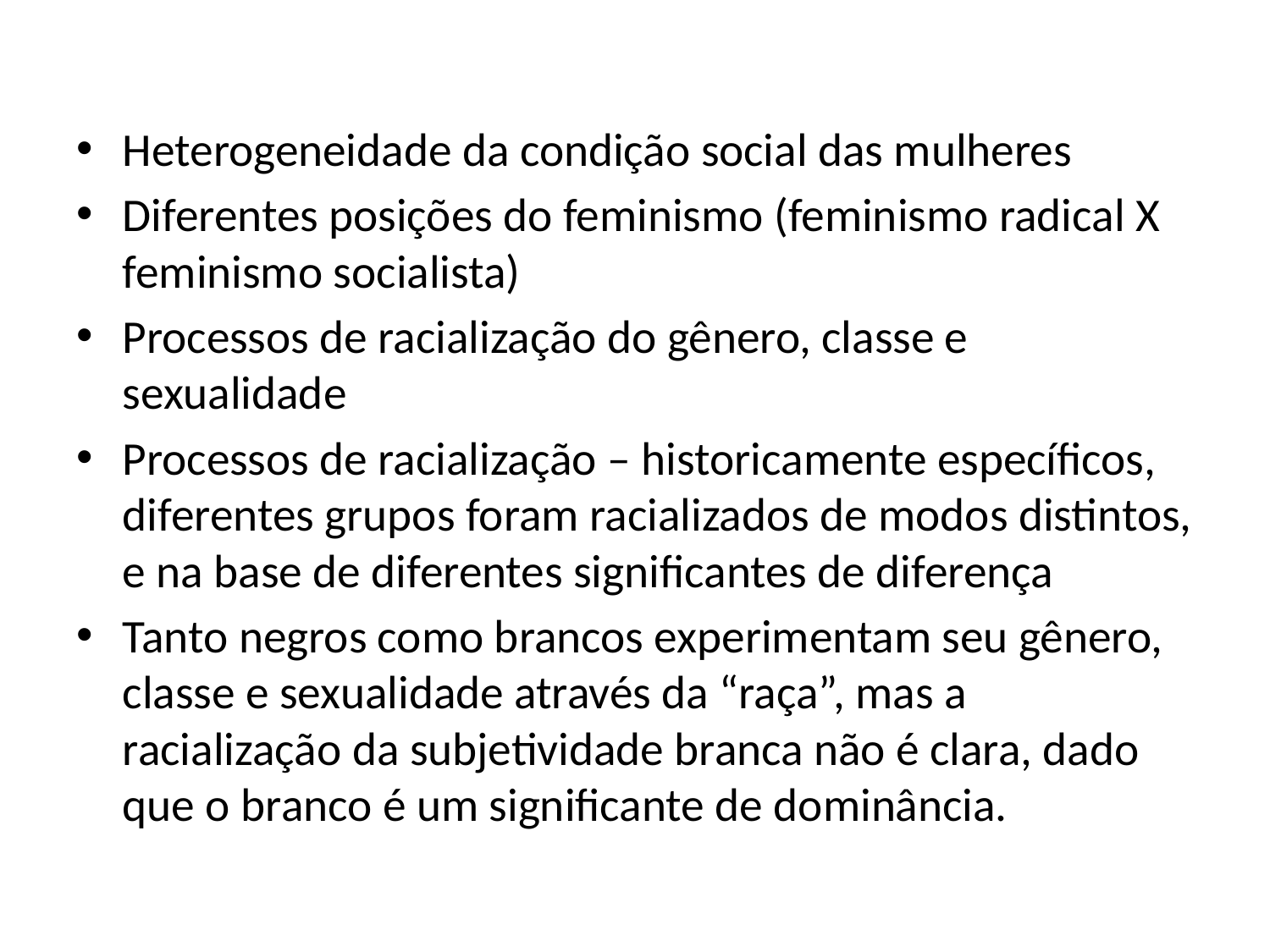

#
Heterogeneidade da condição social das mulheres
Diferentes posições do feminismo (feminismo radical X feminismo socialista)
Processos de racialização do gênero, classe e sexualidade
Processos de racialização – historicamente específicos, diferentes grupos foram racializados de modos distintos, e na base de diferentes significantes de diferença
Tanto negros como brancos experimentam seu gênero, classe e sexualidade através da “raça”, mas a racialização da subjetividade branca não é clara, dado que o branco é um significante de dominância.